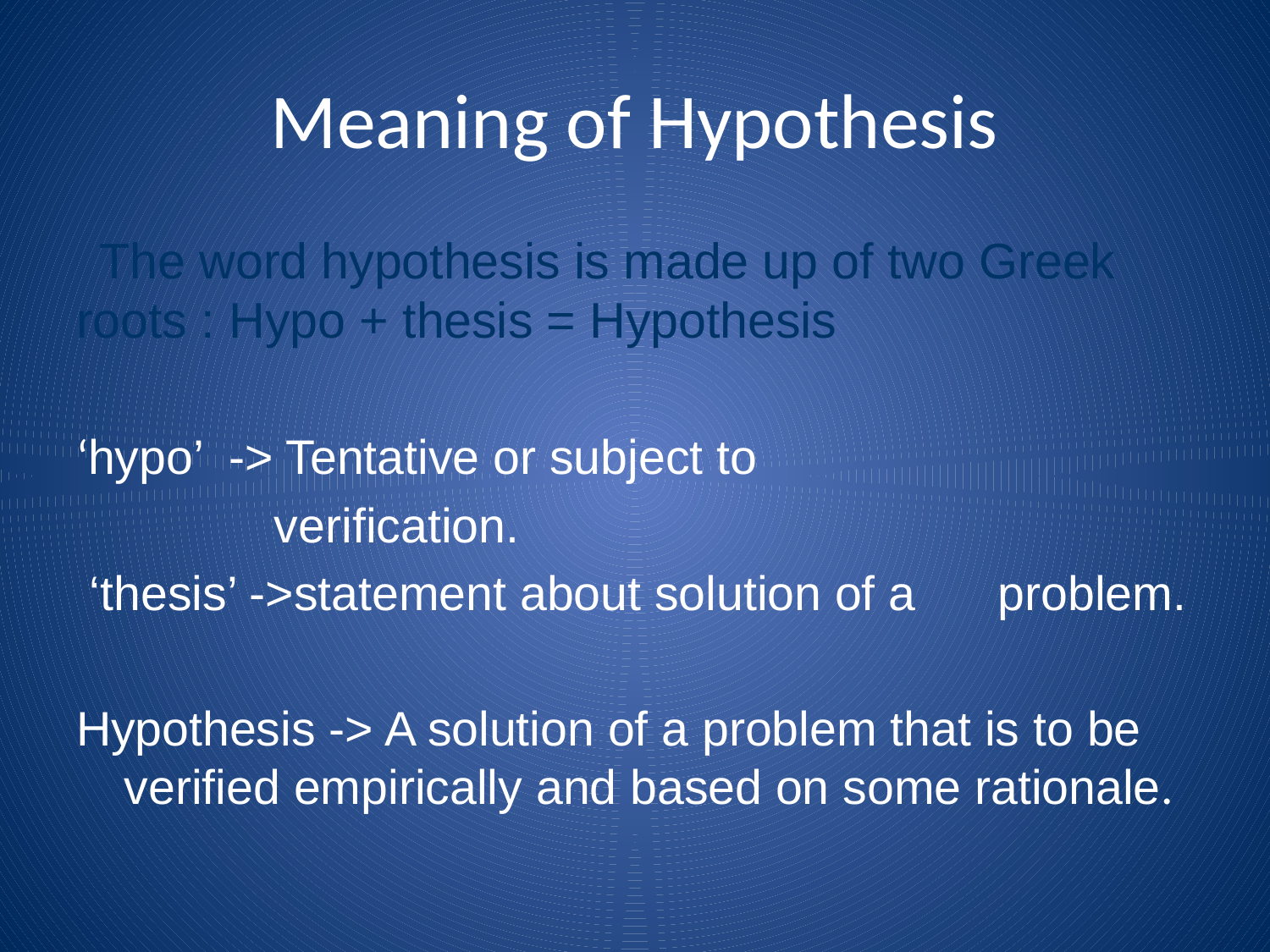

# Meaning of Hypothesis
  The word hypothesis is made up of two Greek  roots : Hypo + thesis = Hypothesis

‘hypo’  -> Tentative or subject to
    		   verification.
 ‘thesis’ ->statement about solution of a  			problem.

Hypothesis -> A solution of a problem that is to be verified empirically and based on some rationale.